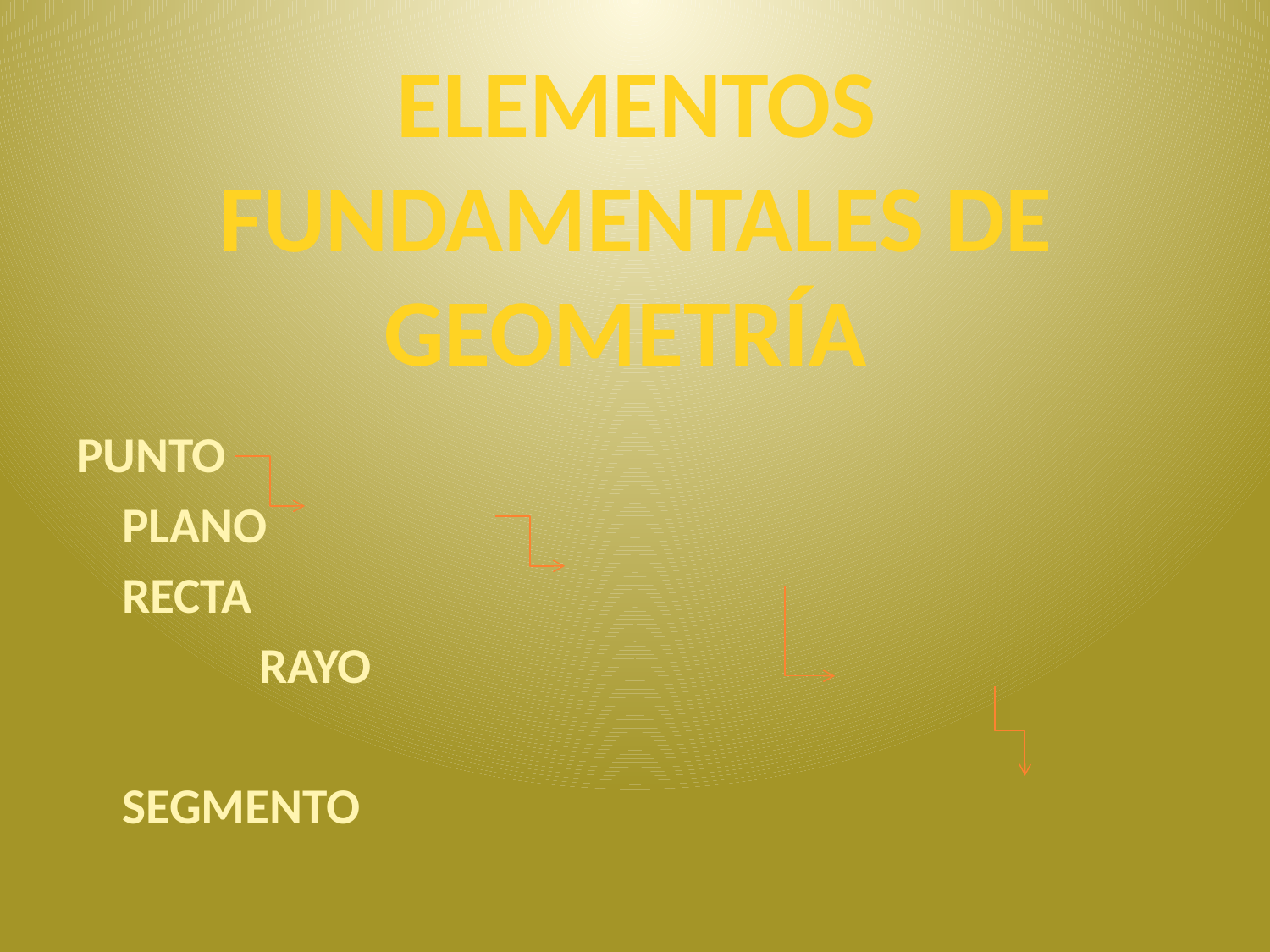

Elementos fundamentales de geometría
PUNTO
			PLANO
					RECTA
						            RAYO

								SEGMENTO